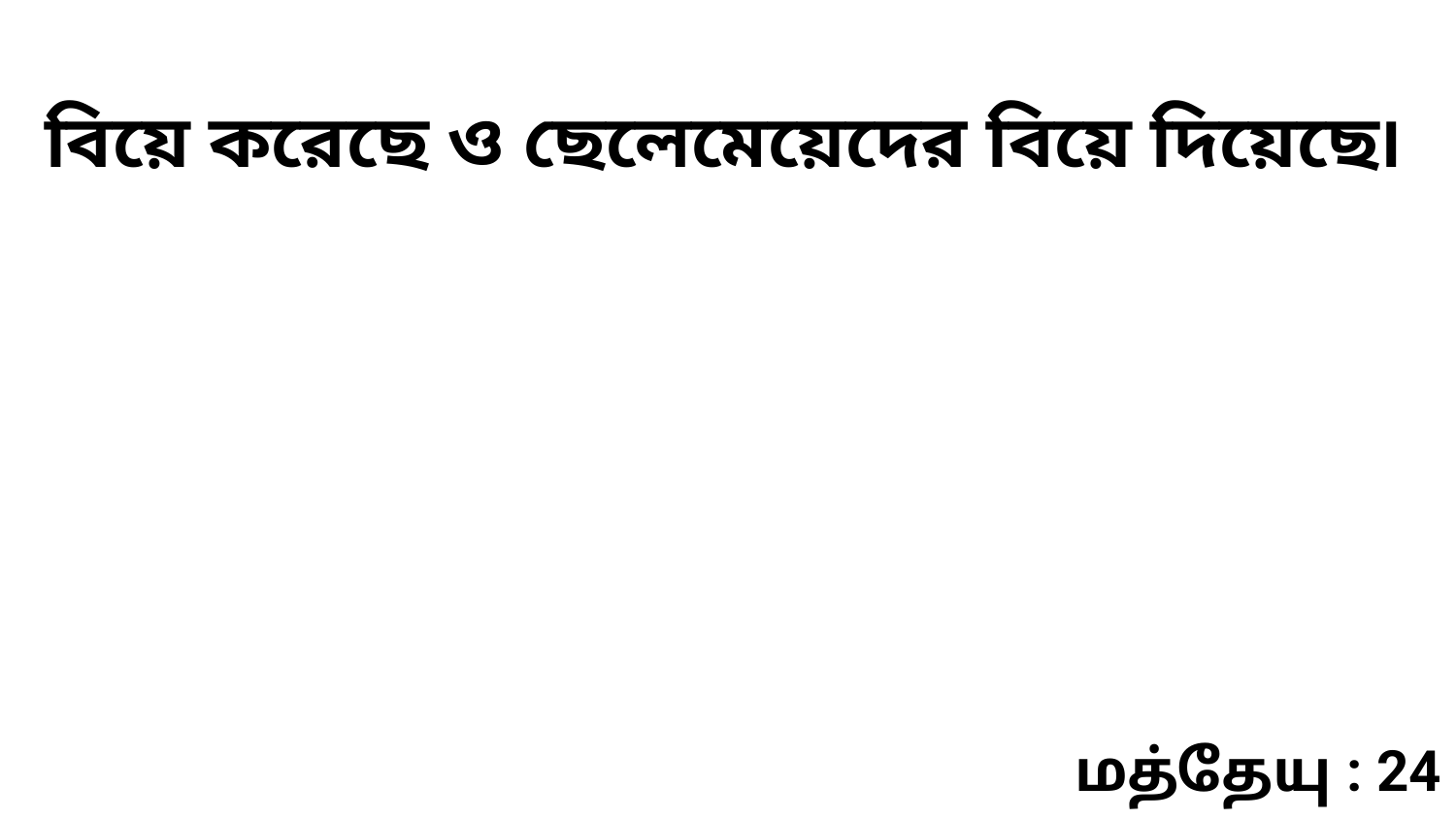

বিয়ে করেছে ও ছেলেমেয়েদের বিয়ে দিয়েছে৷
மத்தேயு : 24